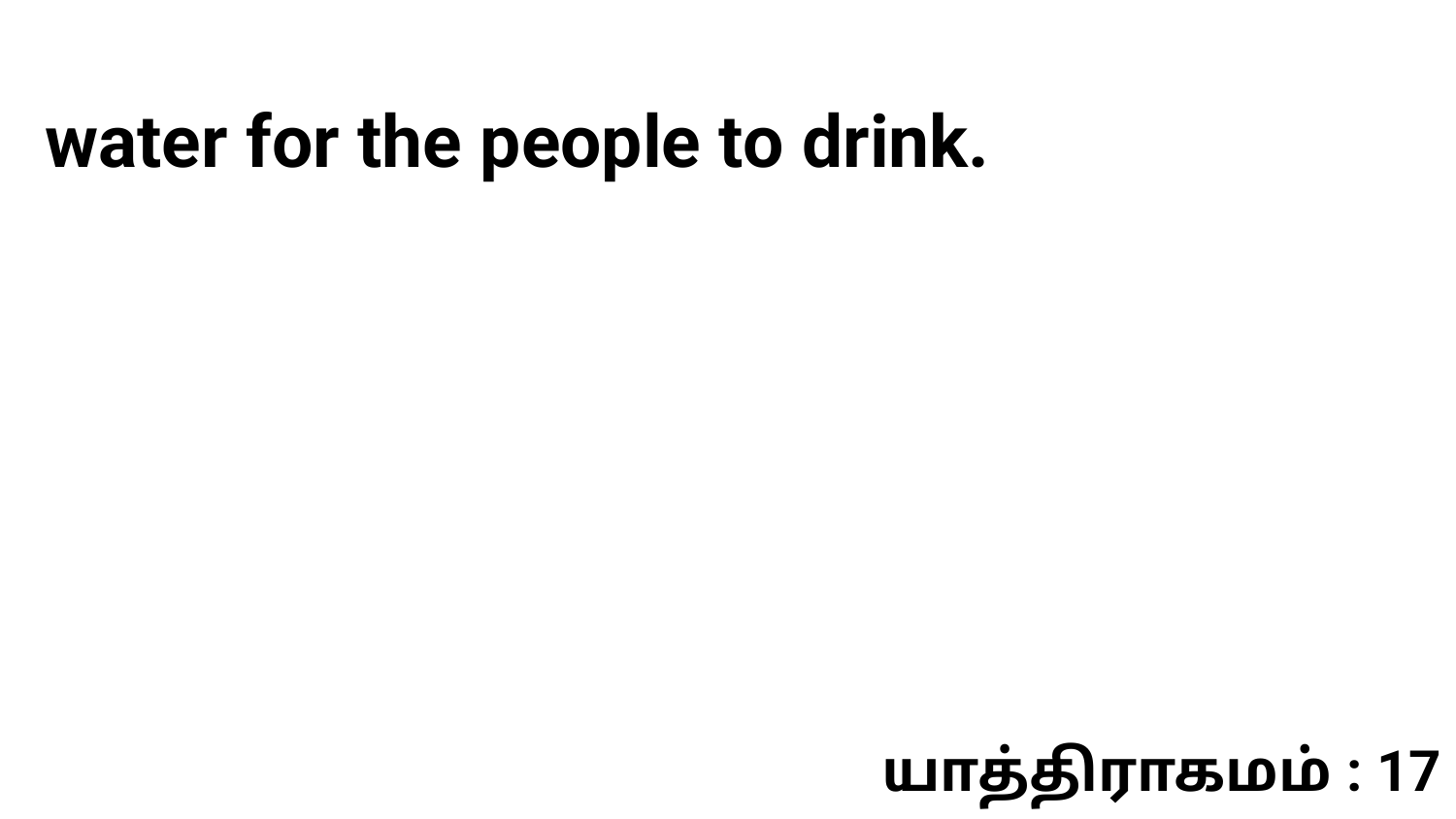

water for the people to drink.
யாத்திராகமம் : 17